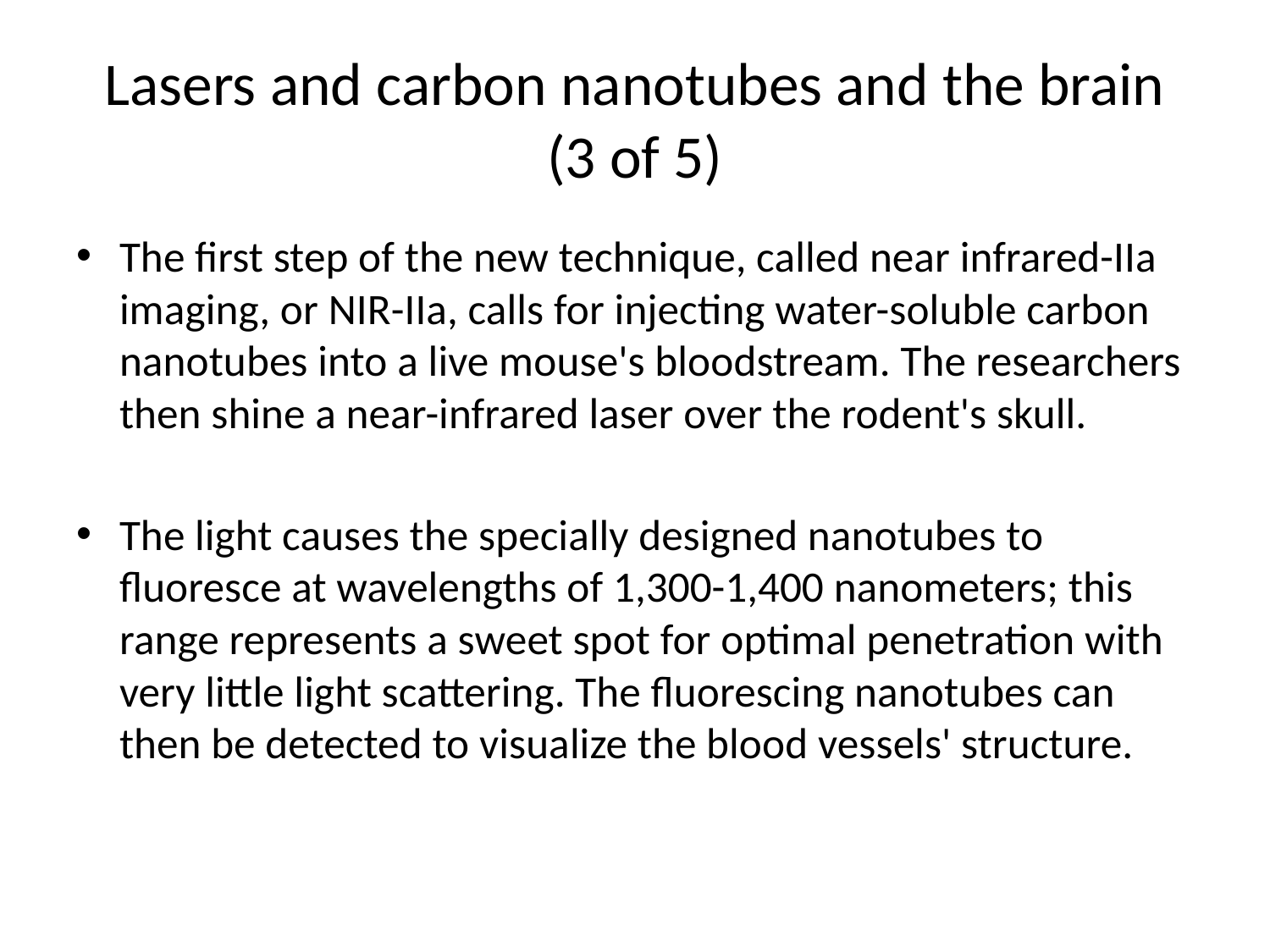

# Lasers and carbon nanotubes and the brain (3 of 5)
The first step of the new technique, called near infrared-IIa imaging, or NIR-IIa, calls for injecting water-soluble carbon nanotubes into a live mouse's bloodstream. The researchers then shine a near-infrared laser over the rodent's skull.

The light causes the specially designed nanotubes to fluoresce at wavelengths of 1,300-1,400 nanometers; this range represents a sweet spot for optimal penetration with very little light scattering. The fluorescing nanotubes can then be detected to visualize the blood vessels' structure.